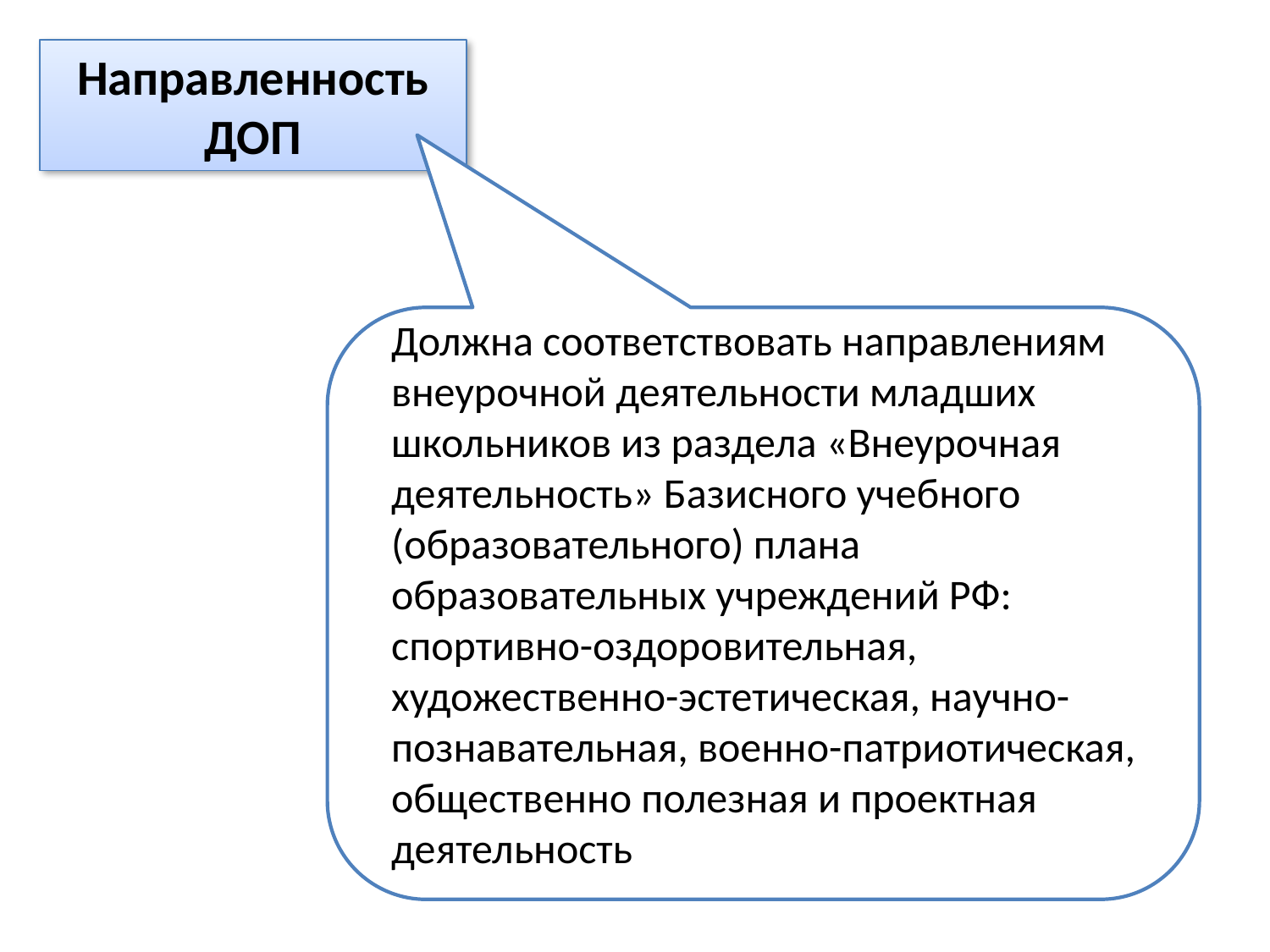

Направленность ДОП
Должна соответствовать направлениям внеурочной деятельности младших школьников из раздела «Внеурочная деятельность» Базисного учебного (образовательного) плана образовательных учреждений РФ: спортивно-оздоровительная, художественно-эстетическая, научно-познавательная, военно-патриотическая, общественно полезная и проектная деятельность